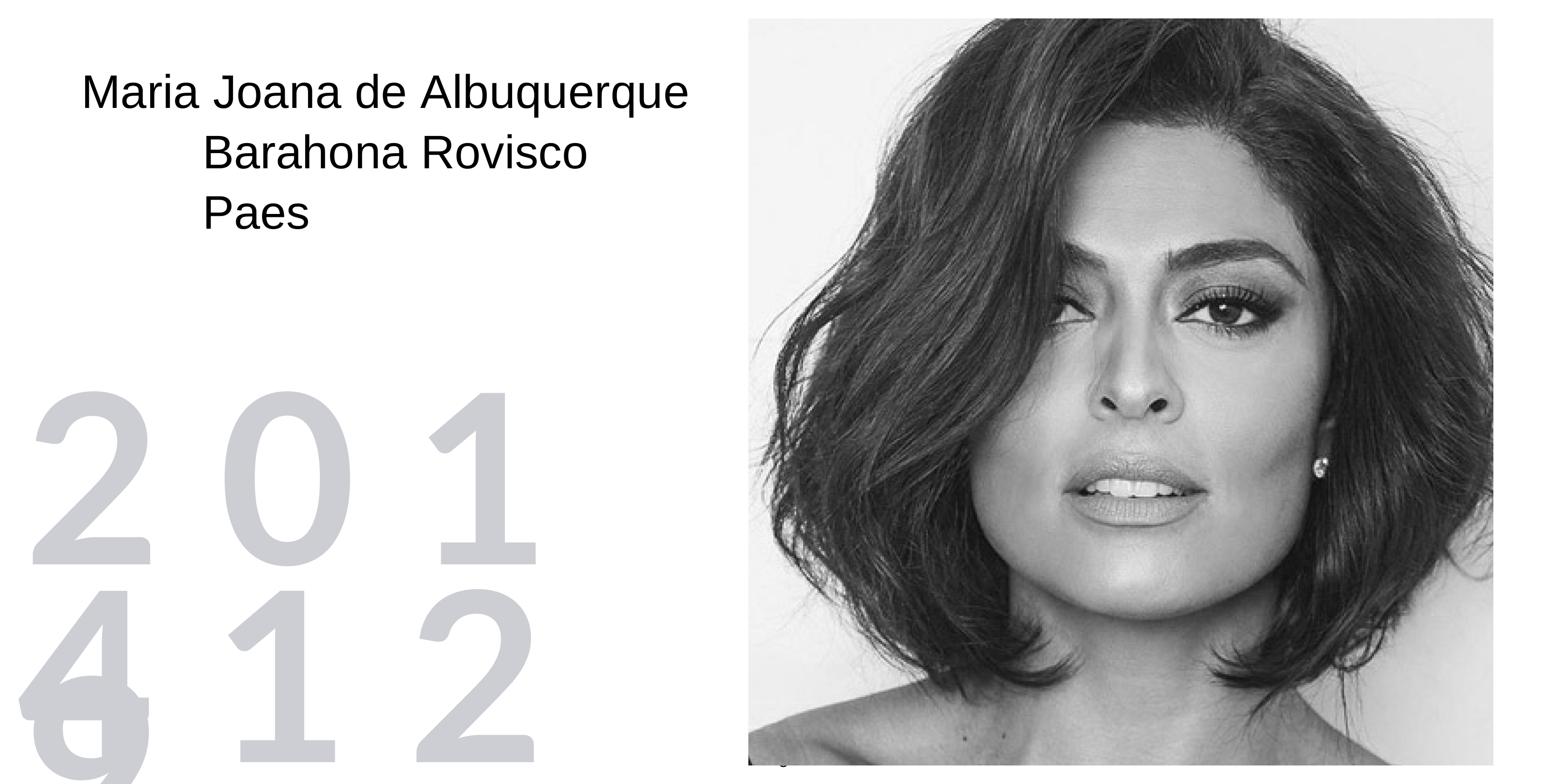

# Maria Joana de Albuquerque  Barahona Rovisco Paes
2 0 1 9
4 1 2 3
3